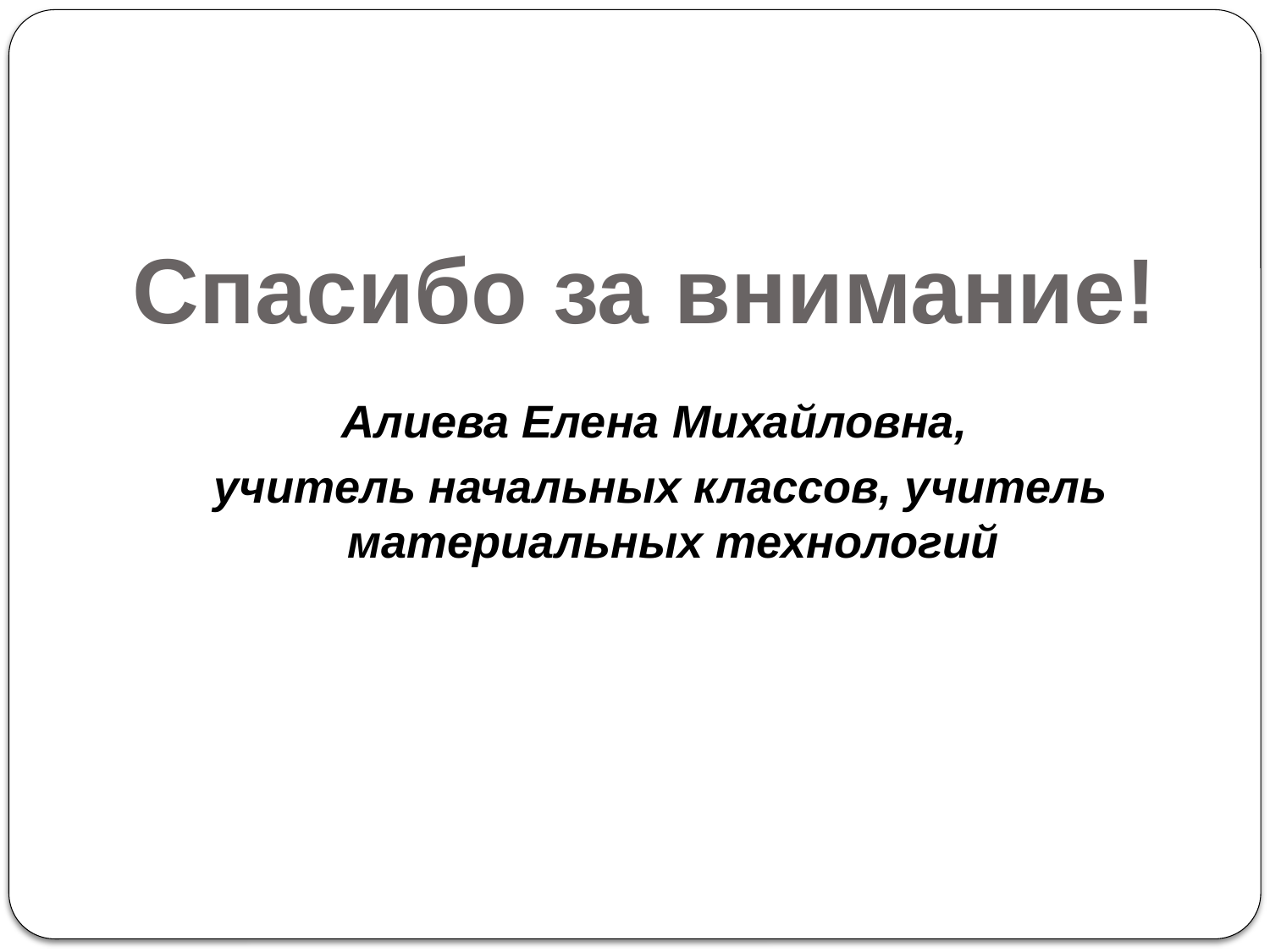

# Спасибо за внимание!
Алиева Елена Михайловна,
 учитель начальных классов, учитель материальных технологий